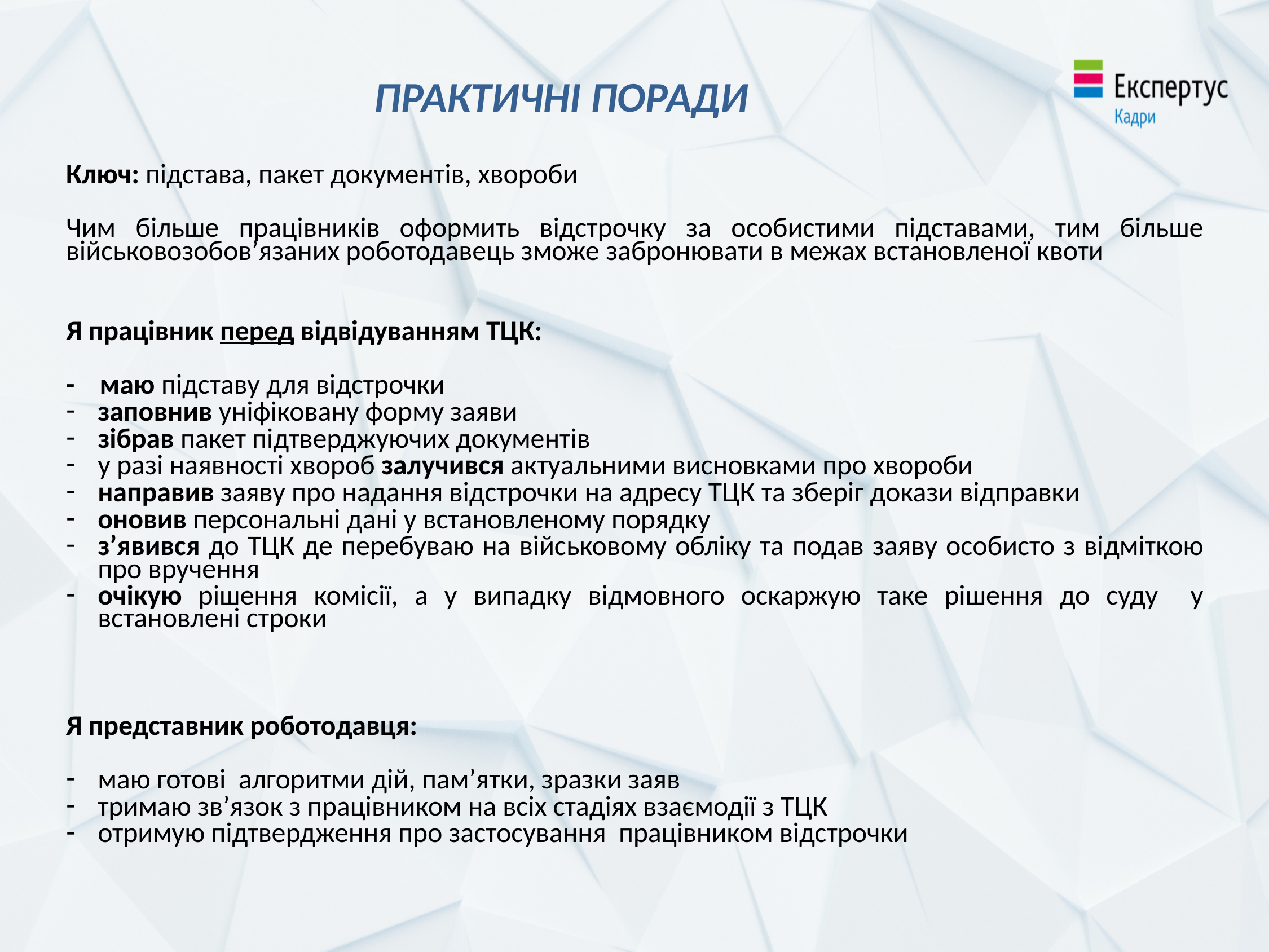

# ПРАКТИЧНІ ПОРАДИ

Ключ: підстава, пакет документів, хвороби

Чим більше працівників оформить відстрочку за особистими підставами, тим більше військовозобов’язаних роботодавець зможе забронювати в межах встановленої квоти

Я працівник перед відвідуванням ТЦК:

-    маю підставу для відстрочки
заповнив уніфіковану форму заяви
зібрав пакет підтверджуючих документів
у разі наявності хвороб залучився актуальними висновками про хвороби
направив заяву про надання відстрочки на адресу ТЦК та зберіг докази відправки
оновив персональні дані у встановленому порядку
з’явився до ТЦК де перебуваю на військовому обліку та подав заяву особисто з відміткою про вручення
очікую рішення комісії, а у випадку відмовного оскаржую таке рішення до суду  у встановлені строки

Я представник роботодавця:

маю готові  алгоритми дій, пам’ятки, зразки заяв
тримаю зв’язок з працівником на всіх стадіях взаємодії з ТЦК
отримую підтвердження про застосування  працівником відстрочки